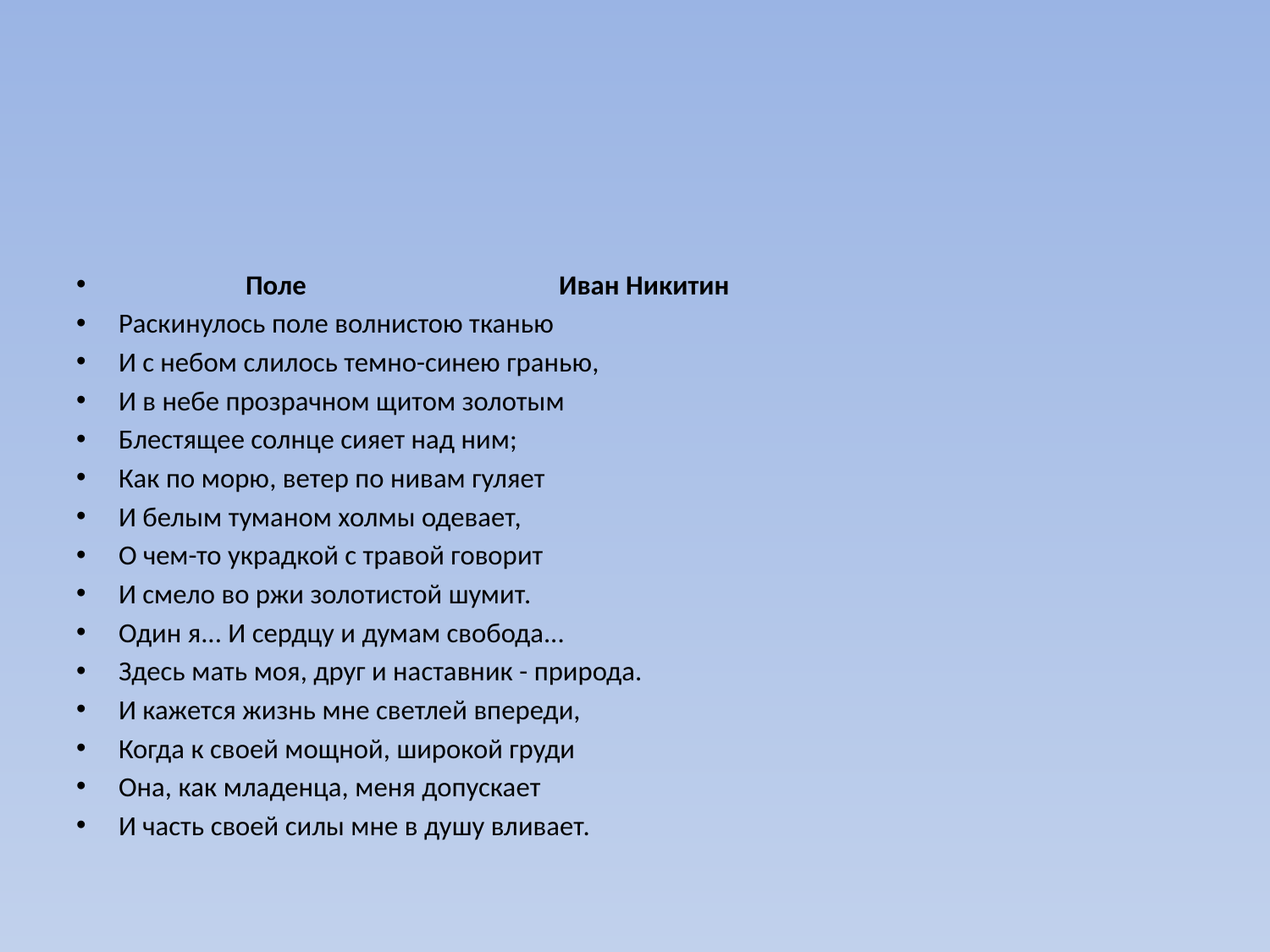

#

                    Поле                                        Иван Никитин
Раскинулось поле волнистою тканью
И с небом слилось темно-синею гранью,
И в небе прозрачном щитом золотым
Блестящее солнце сияет над ним;
Как по морю, ветер по нивам гуляет
И белым туманом холмы одевает,
О чем-то украдкой с травой говорит
И смело во ржи золотистой шумит.
Один я... И сердцу и думам свобода...
Здесь мать моя, друг и наставник - природа.
И кажется жизнь мне светлей впереди,
Когда к своей мощной, широкой груди
Она, как младенца, меня допускает
И часть своей силы мне в душу вливает.